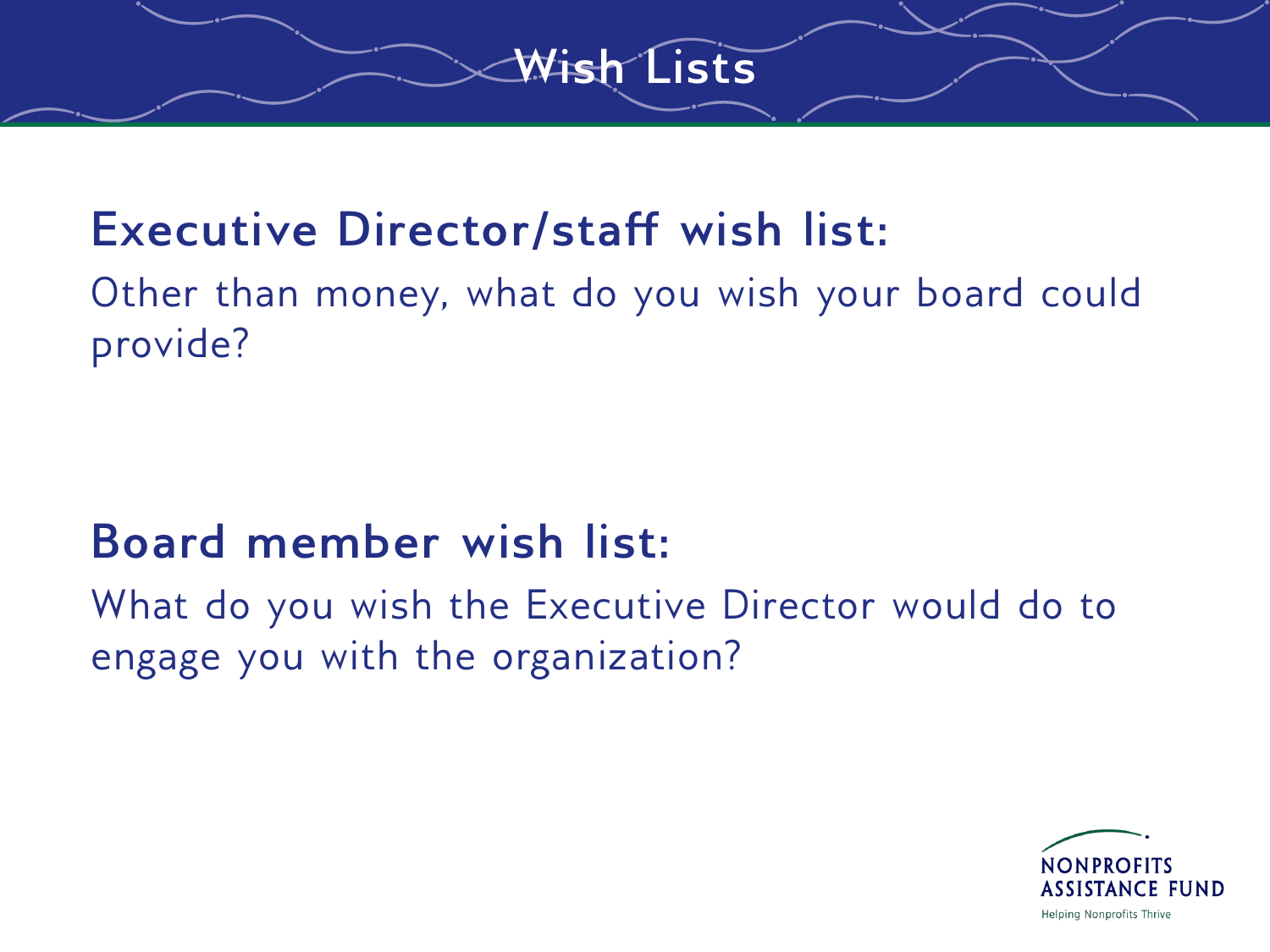

# Wish Lists
Executive Director/staff wish list:
Other than money, what do you wish your board could provide?

Board member wish list:
What do you wish the Executive Director would do to engage you with the organization?